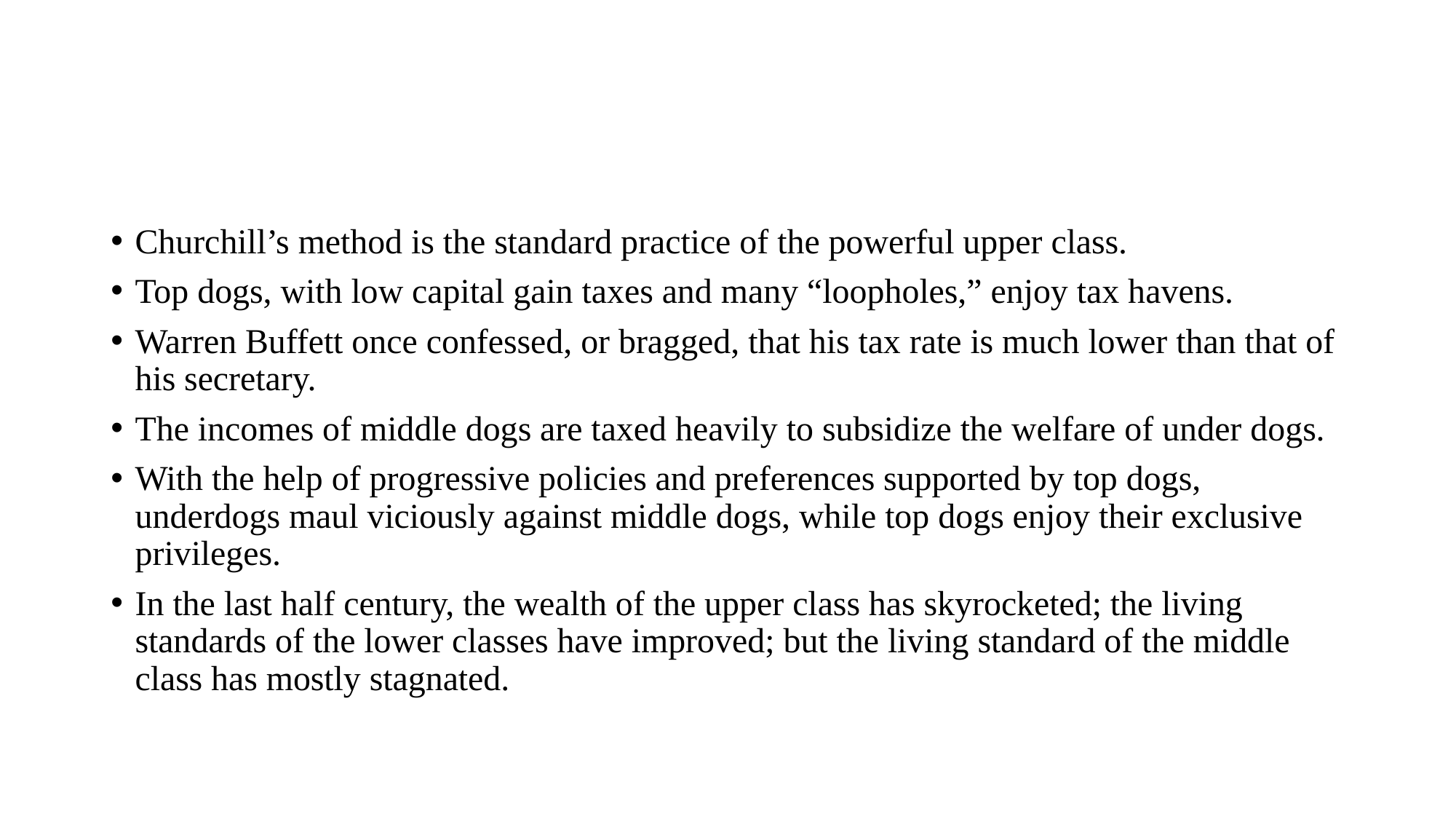

#
Churchill’s method is the standard practice of the powerful upper class.
Top dogs, with low capital gain taxes and many “loopholes,” enjoy tax havens.
Warren Buffett once confessed, or bragged, that his tax rate is much lower than that of his secretary.
The incomes of middle dogs are taxed heavily to subsidize the welfare of under dogs.
With the help of progressive policies and preferences supported by top dogs, underdogs maul viciously against middle dogs, while top dogs enjoy their exclusive privileges.
In the last half century, the wealth of the upper class has skyrocketed; the living standards of the lower classes have improved; but the living standard of the middle class has mostly stagnated.